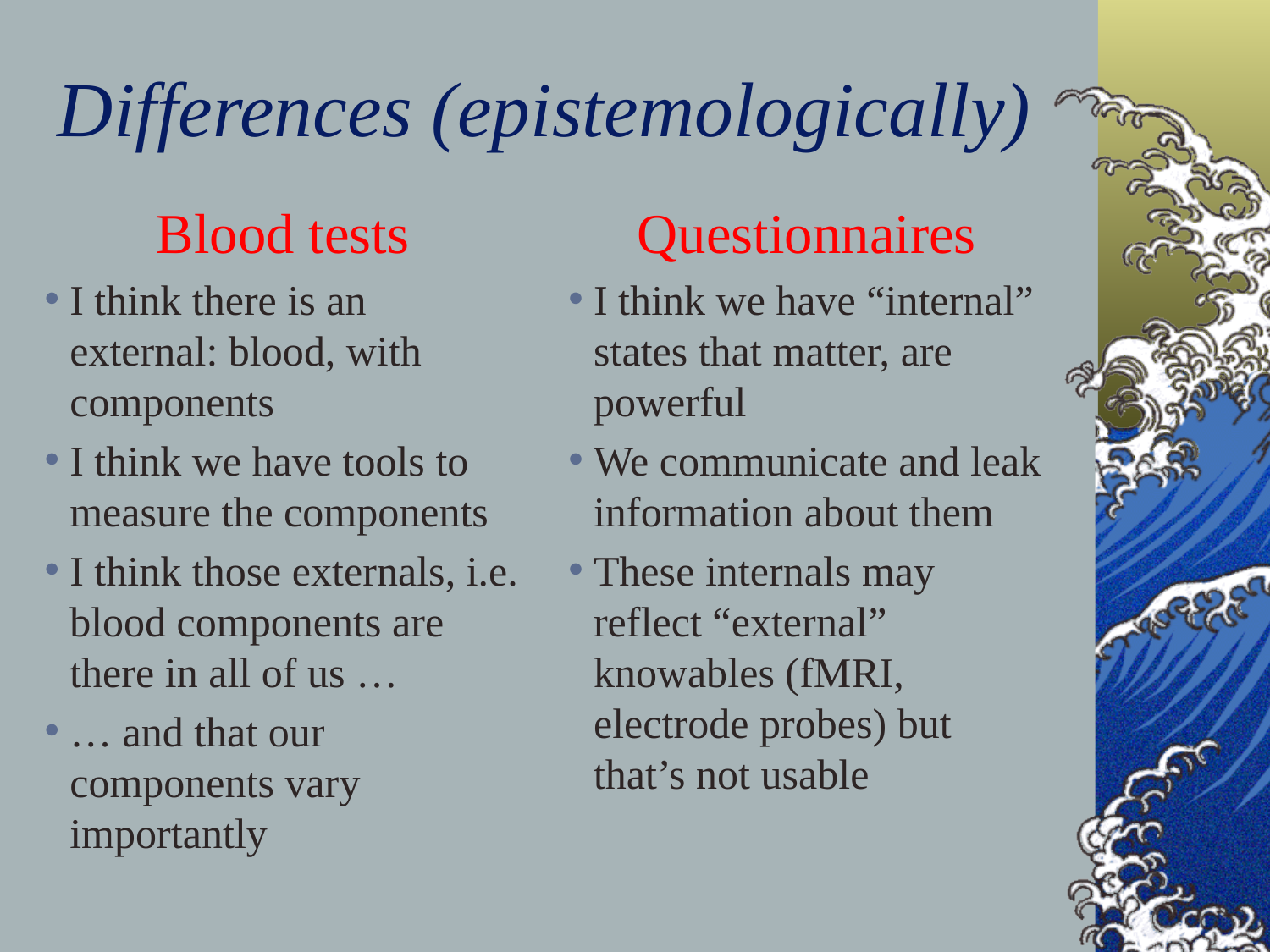

# Differences (epistemologically)
Blood tests
I think there is an external: blood, with components
I think we have tools to measure the components
I think those externals, i.e. blood components are there in all of us …
… and that our components vary importantly

Questionnaires
I think we have “internal” states that matter, are powerful
We communicate and leak information about them
These internals may reflect “external” knowables (fMRI, electrode probes) but that’s not usable